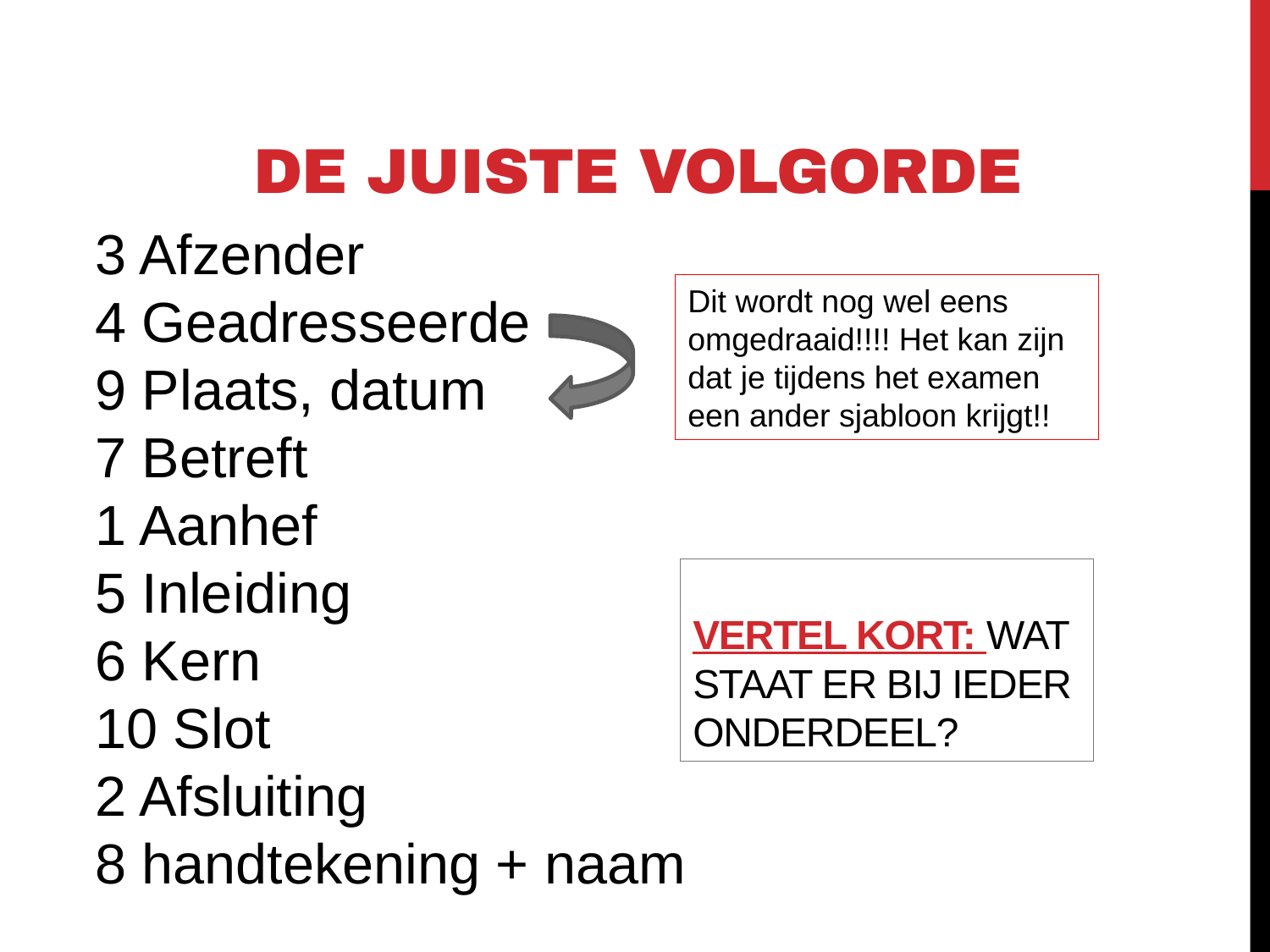

# De juiste volgorde
3 Afzender
4 Geadresseerde
9 Plaats, datum
7 Betreft
1 Aanhef
5 Inleiding
6 Kern
10 Slot
2 Afsluiting
8 handtekening + naam

Dit wordt nog wel eens omgedraaid!!!! Het kan zijn dat je tijdens het examen een ander sjabloon krijgt!!

Vertel kort: wat staat er bij ieder onderdeel?